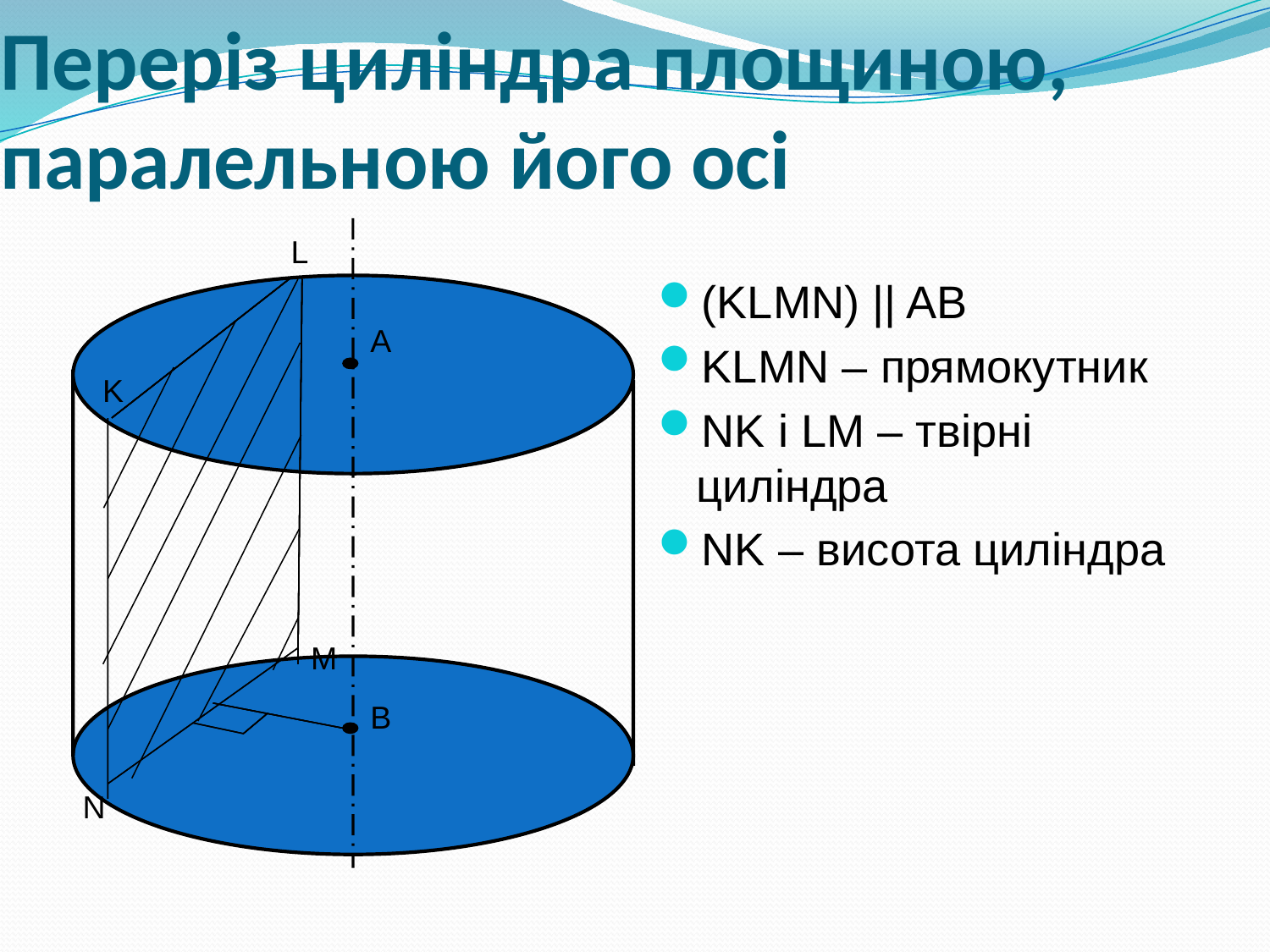

# Переріз циліндра площиною, паралельною його осі

L
(KLMN) || AB
KLMN – прямокутник
NK і LM – твірні циліндра
NK – висота циліндра

A

K

M

B

N